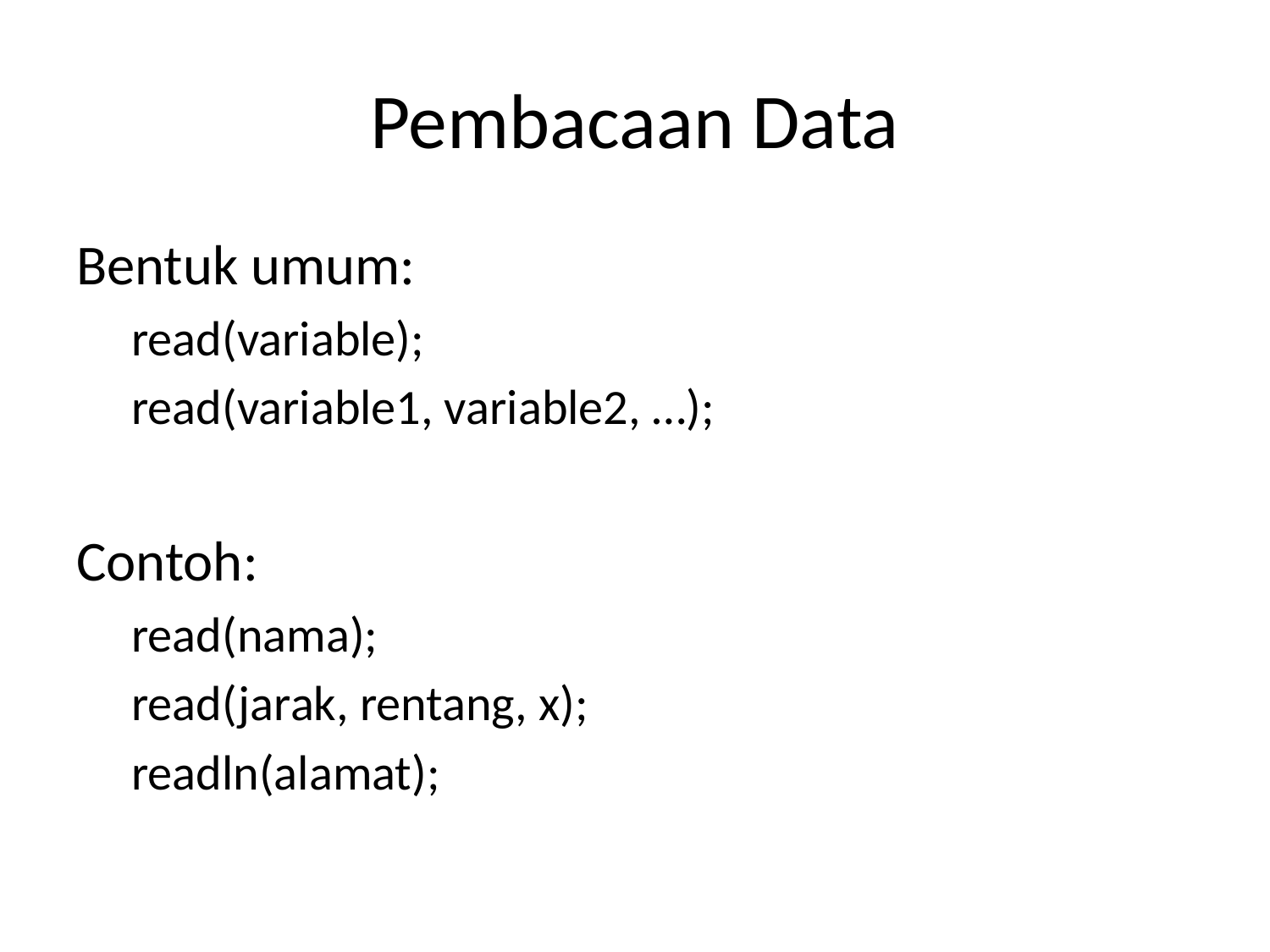

# Pembacaan Data
Bentuk umum:
read(variable);
read(variable1, variable2, …);

Contoh:
read(nama);
read(jarak, rentang, x);
readln(alamat);